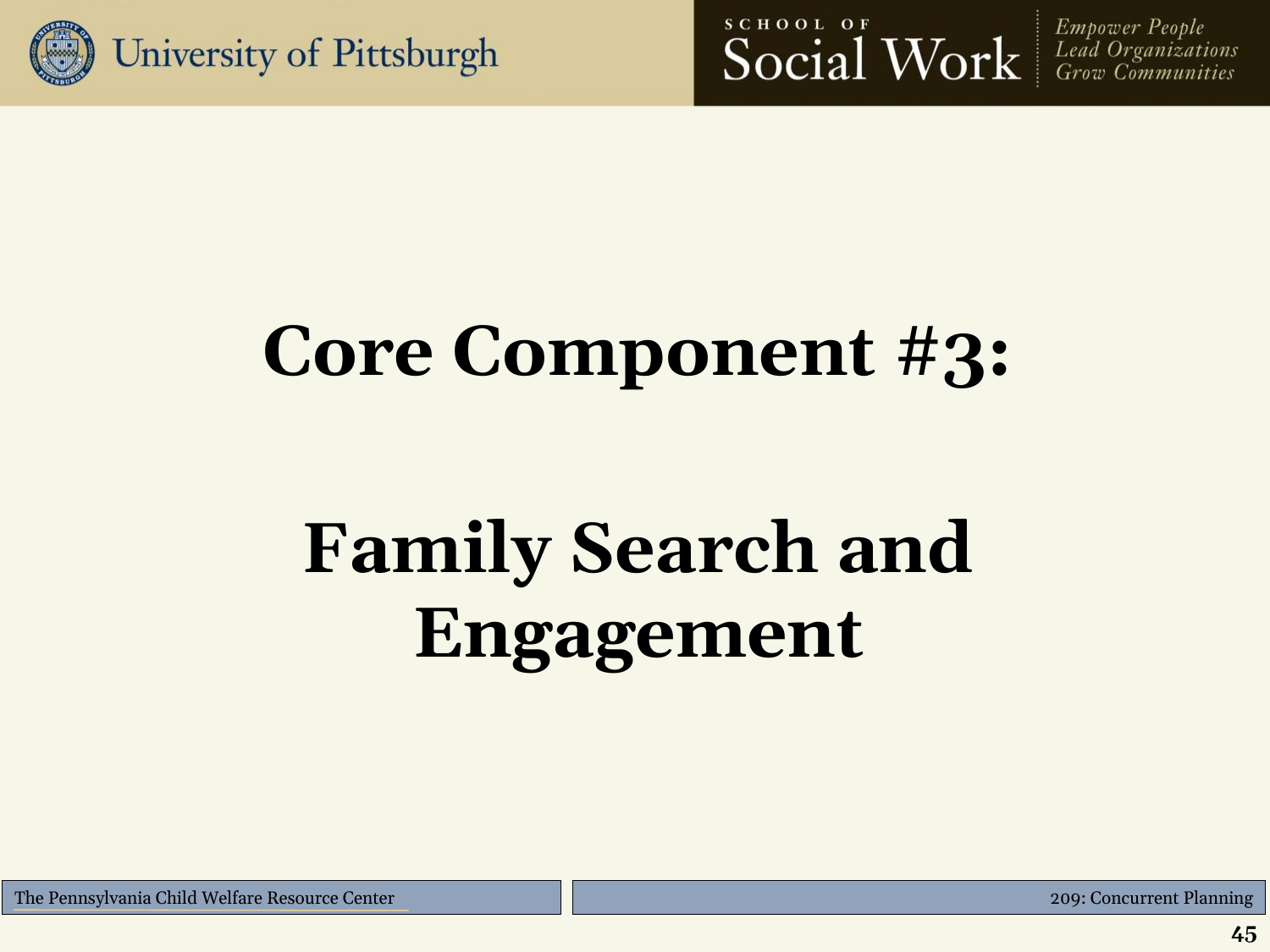

#

Core Component #3:

Family Search and Engagement

45